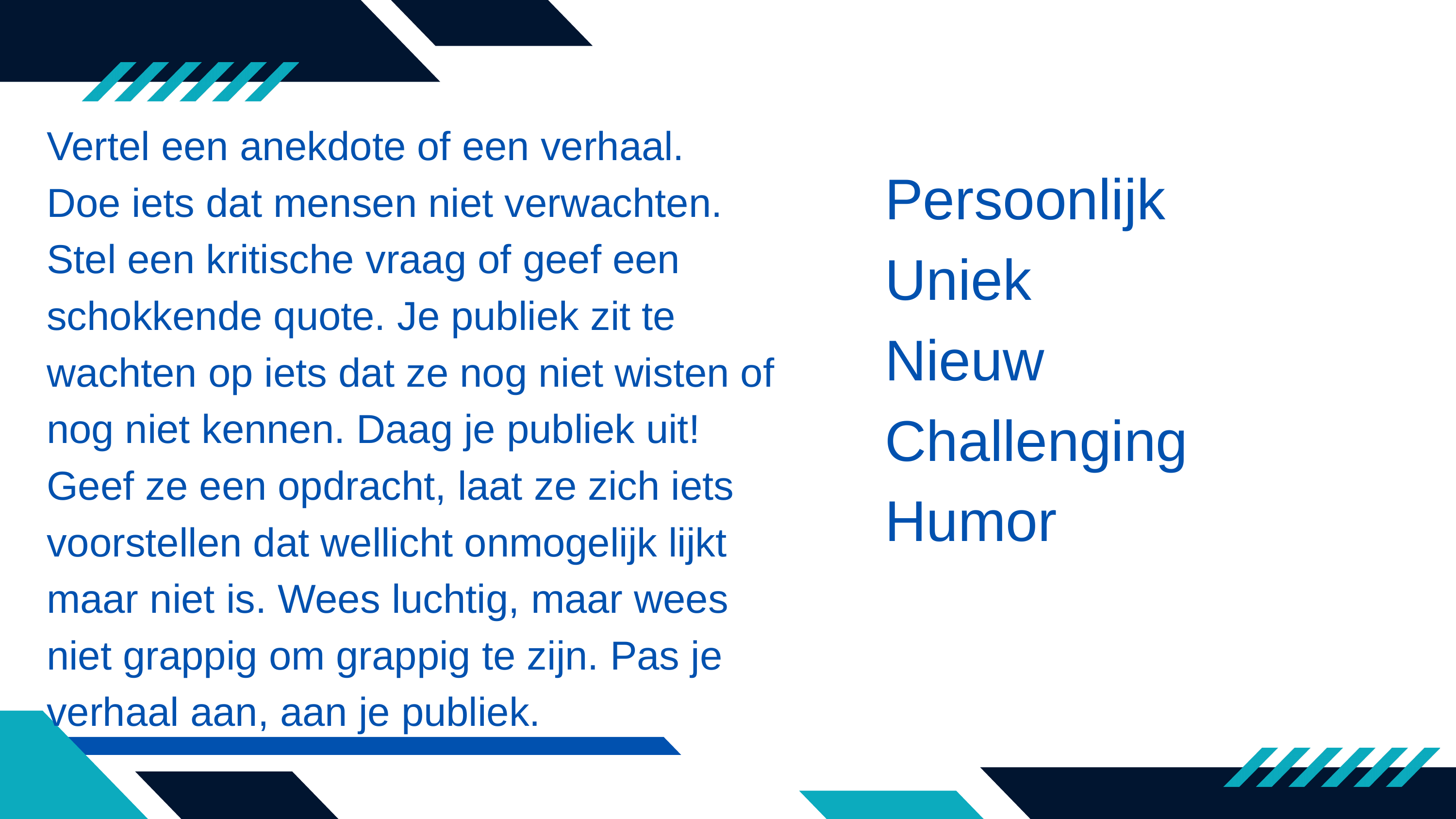

Vertel een anekdote of een verhaal.
Doe iets dat mensen niet verwachten. Stel een kritische vraag of geef een schokkende quote. Je publiek zit te wachten op iets dat ze nog niet wisten of nog niet kennen. Daag je publiek uit! Geef ze een opdracht, laat ze zich iets voorstellen dat wellicht onmogelijk lijkt maar niet is. Wees luchtig, maar wees niet grappig om grappig te zijn. Pas je verhaal aan, aan je publiek.

Persoonlijk
Uniek
Nieuw
Challenging
Humor